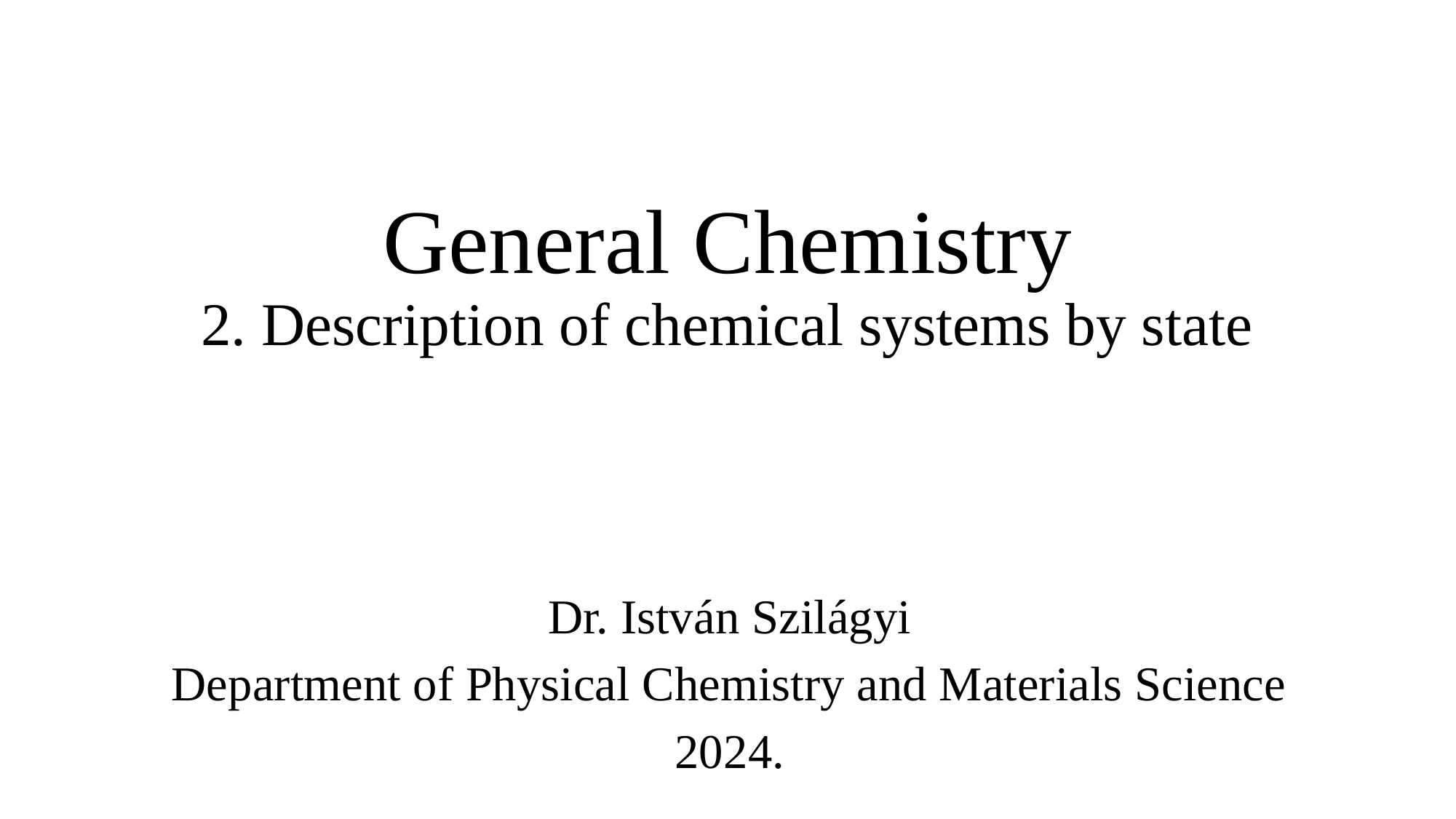

# General Chemistry 2. Description of chemical systems by state
Dr. István Szilágyi
Department of Physical Chemistry and Materials Science
2024.